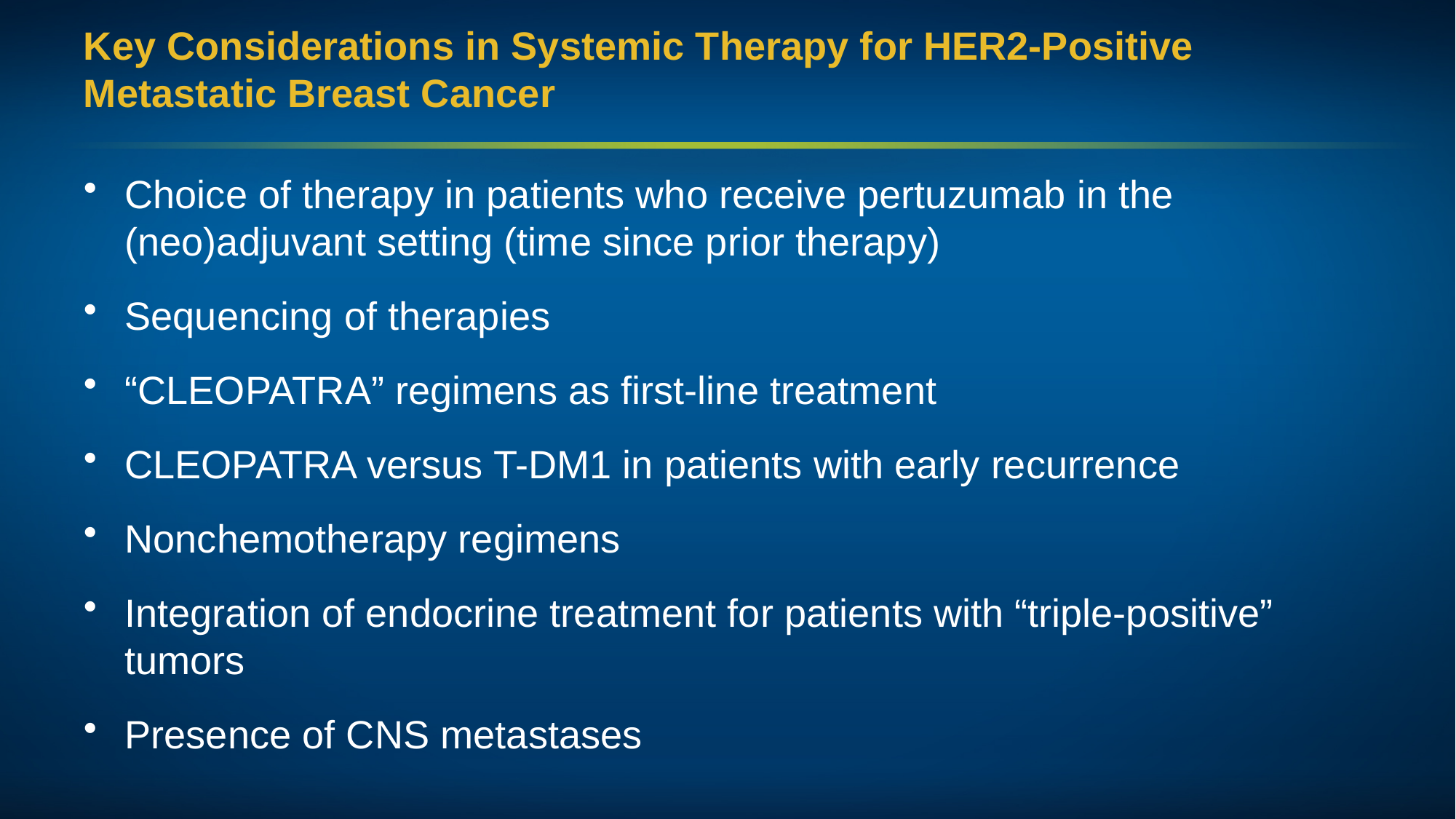

# Key Considerations in Systemic Therapy for HER2-Positive Metastatic Breast Cancer
Choice of therapy in patients who receive pertuzumab in the (neo)adjuvant setting (time since prior therapy)
Sequencing of therapies
“CLEOPATRA” regimens as first-line treatment
CLEOPATRA versus T-DM1 in patients with early recurrence
Nonchemotherapy regimens
Integration of endocrine treatment for patients with “triple-positive” tumors
Presence of CNS metastases